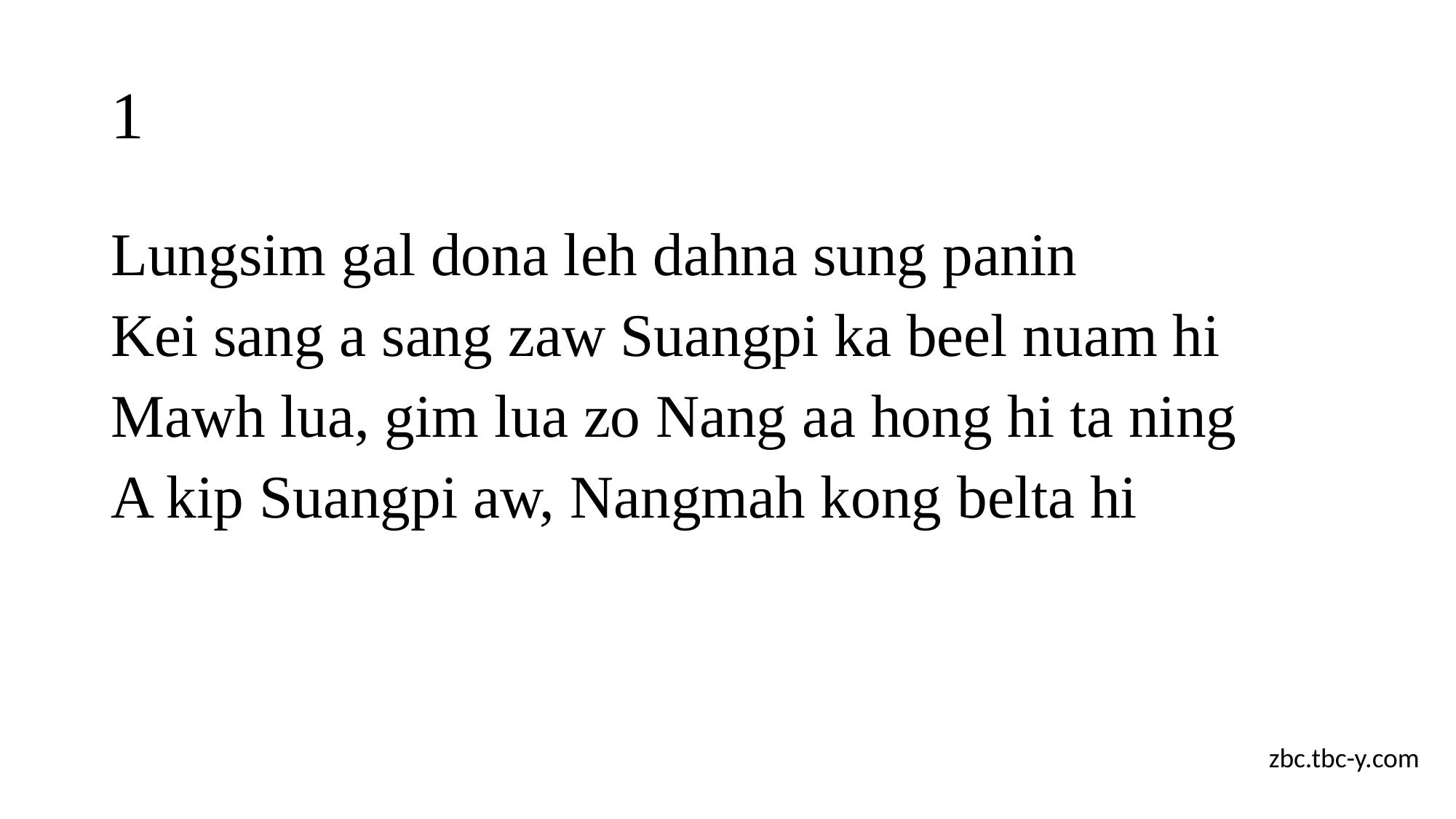

# 1
Lungsim gal dona leh dahna sung panin
Kei sang a sang zaw Suangpi ka beel nuam hi
Mawh lua, gim lua zo Nang aa hong hi ta ning
A kip Suangpi aw, Nangmah kong belta hi

zbc.tbc-y.com